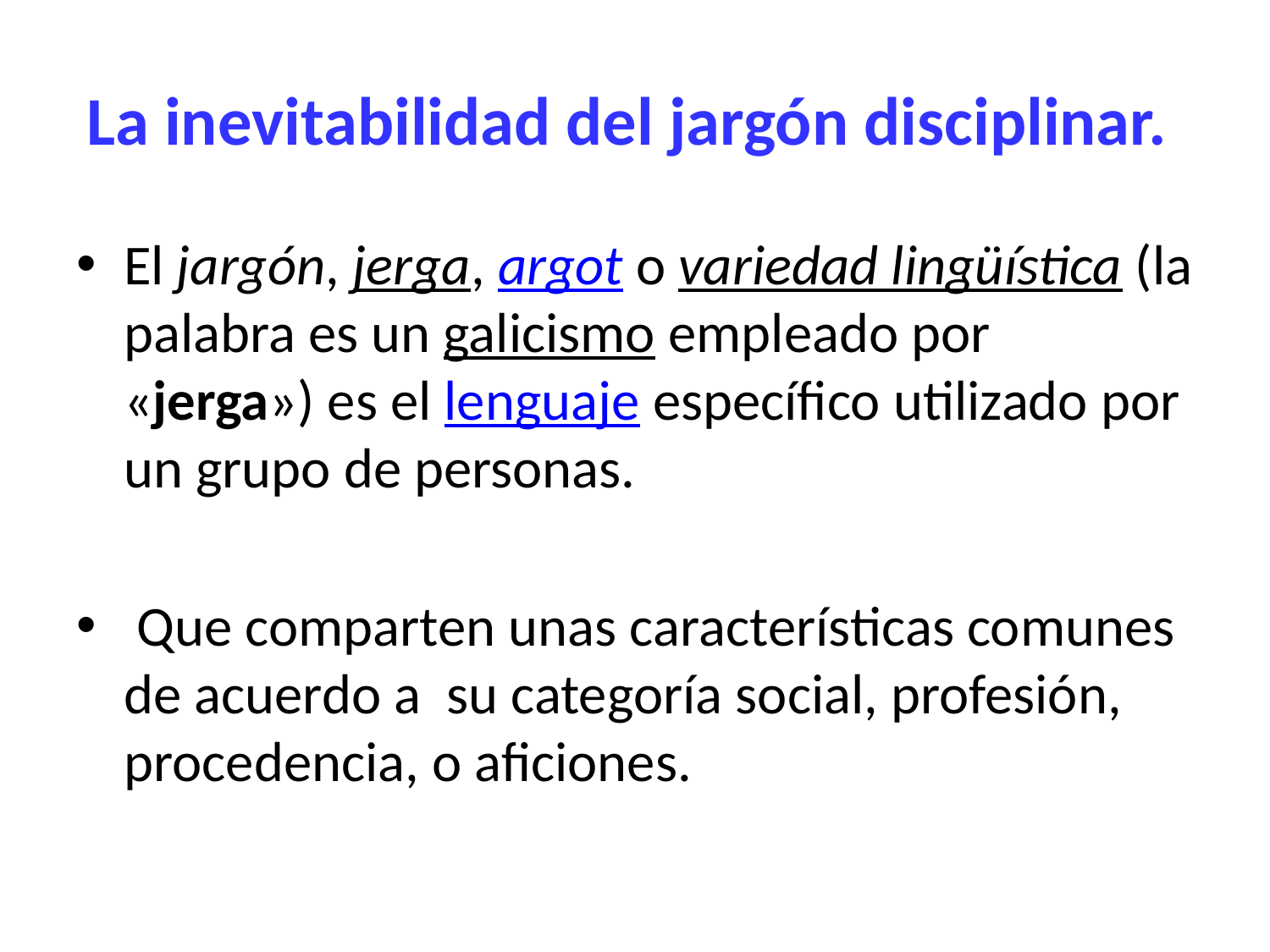

# La inevitabilidad del jargón disciplinar.
El jargón, jerga, argot o variedad lingüística (la palabra es un galicismo empleado por «jerga») es el lenguaje específico utilizado por un grupo de personas.

 Que comparten unas características comunes de acuerdo a  su categoría social, profesión, procedencia, o aficiones.